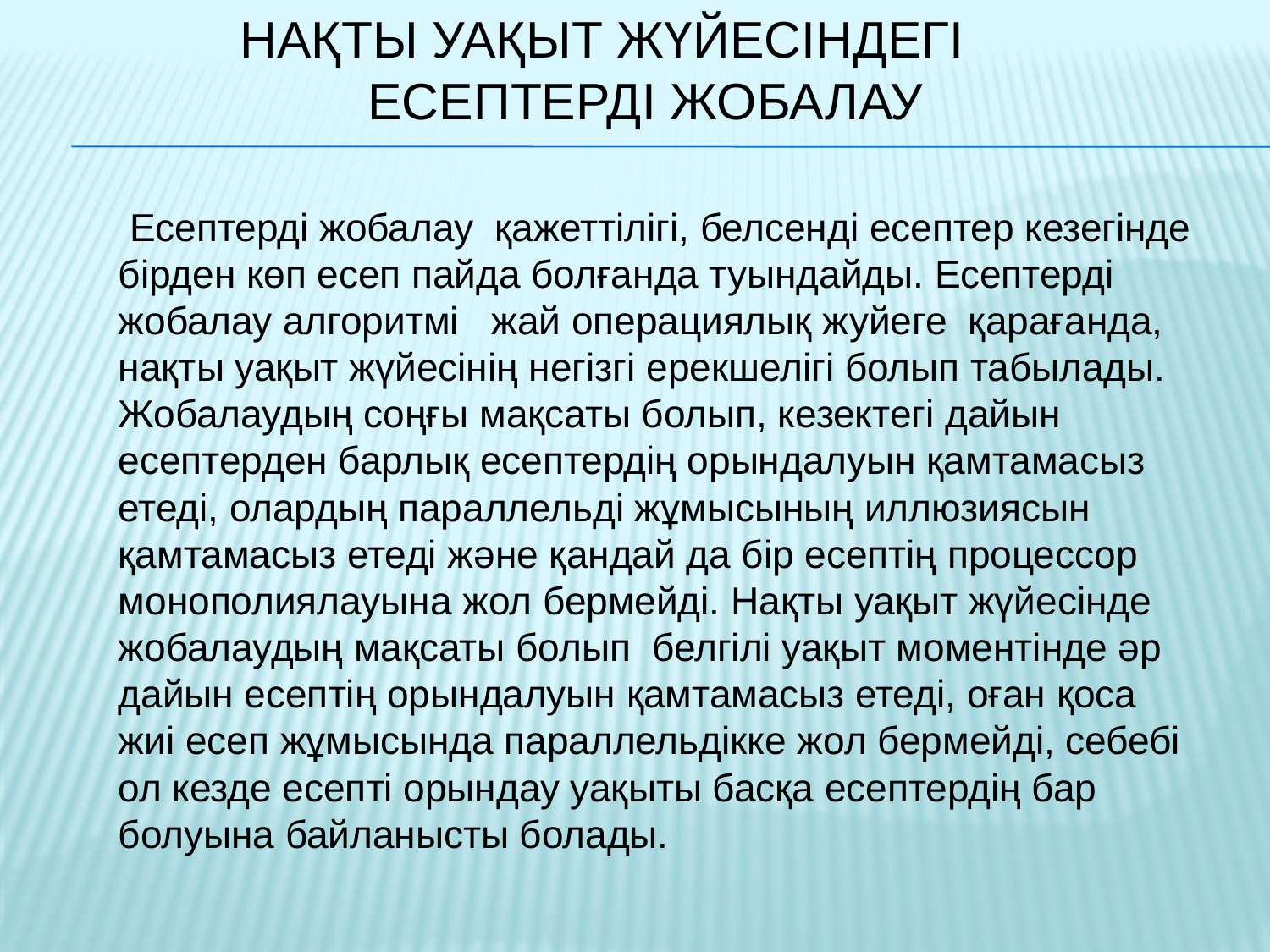

# Нақты уақыт жүйесіндегі          есептерді жобалау
     Есептерді жобалау  қажеттілігі, белсенді есептер кезегінде бірден көп есеп пайда болғанда туындайды. Есептерді жобалау алгоритмі   жай операциялық жуйеге  қарағанда,  нақты уақыт жүйесінің негізгі ерекшелігі болып табылады.  Жобалаудың соңғы мақсаты болып, кезектегі дайын есептерден барлық есептердің орындалуын қамтамасыз етеді, олардың параллельді жұмысының иллюзиясын қамтамасыз етеді және қандай да бір есептің процессор монополиялауына жол бермейді. Нақты уақыт жүйесінде жобалаудың мақсаты болып  белгілі уақыт моментінде әр дайын есептің орындалуын қамтамасыз етеді, оған қоса жиі есеп жұмысында параллельдікке жол бермейді, себебі ол кезде есепті орындау уақыты басқа есептердің бар болуына байланысты болады.